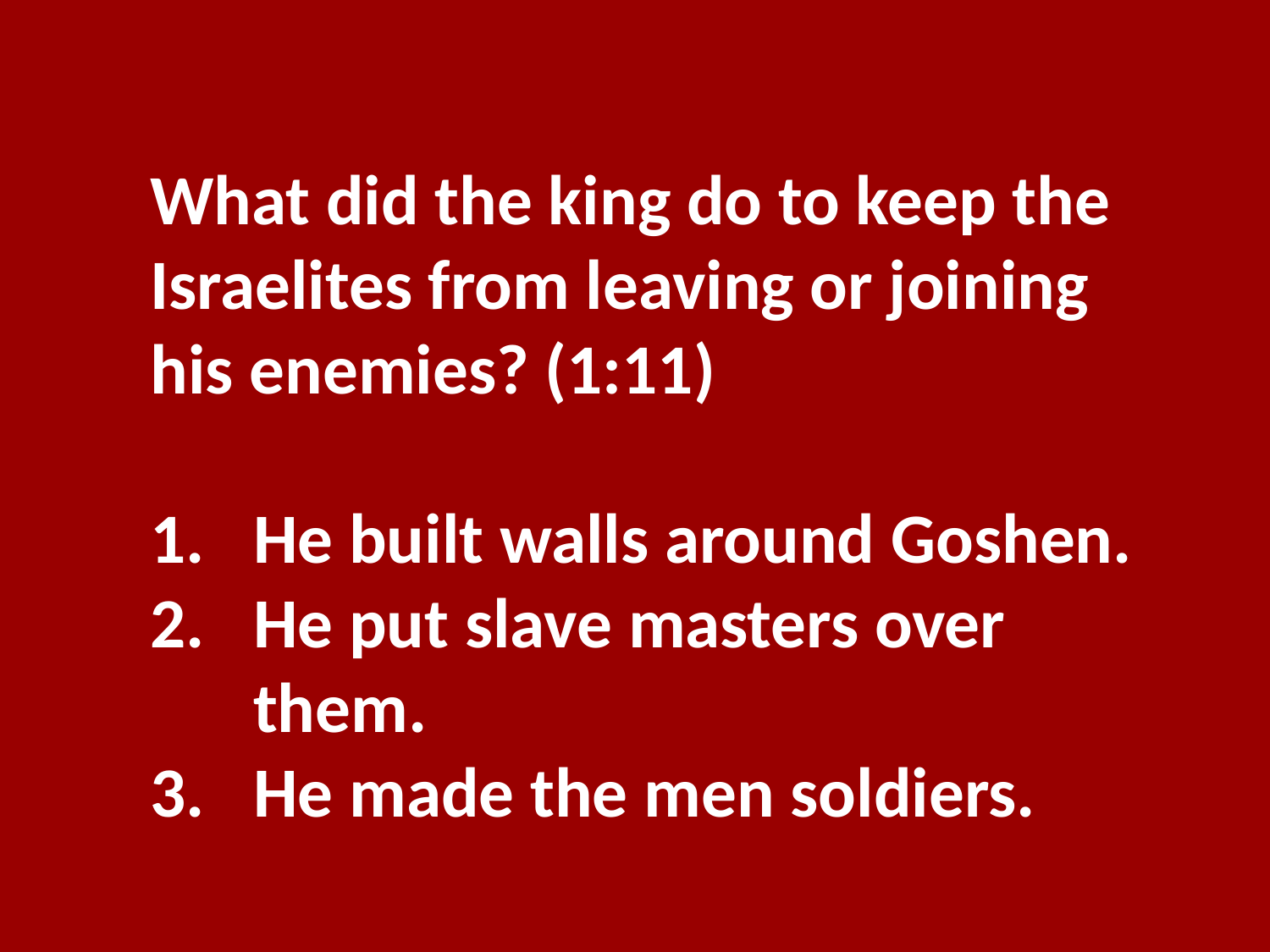

What did the king do to keep the Israelites from leaving or joining his enemies? (1:11)

He built walls around Goshen.
He put slave masters over them.
He made the men soldiers.